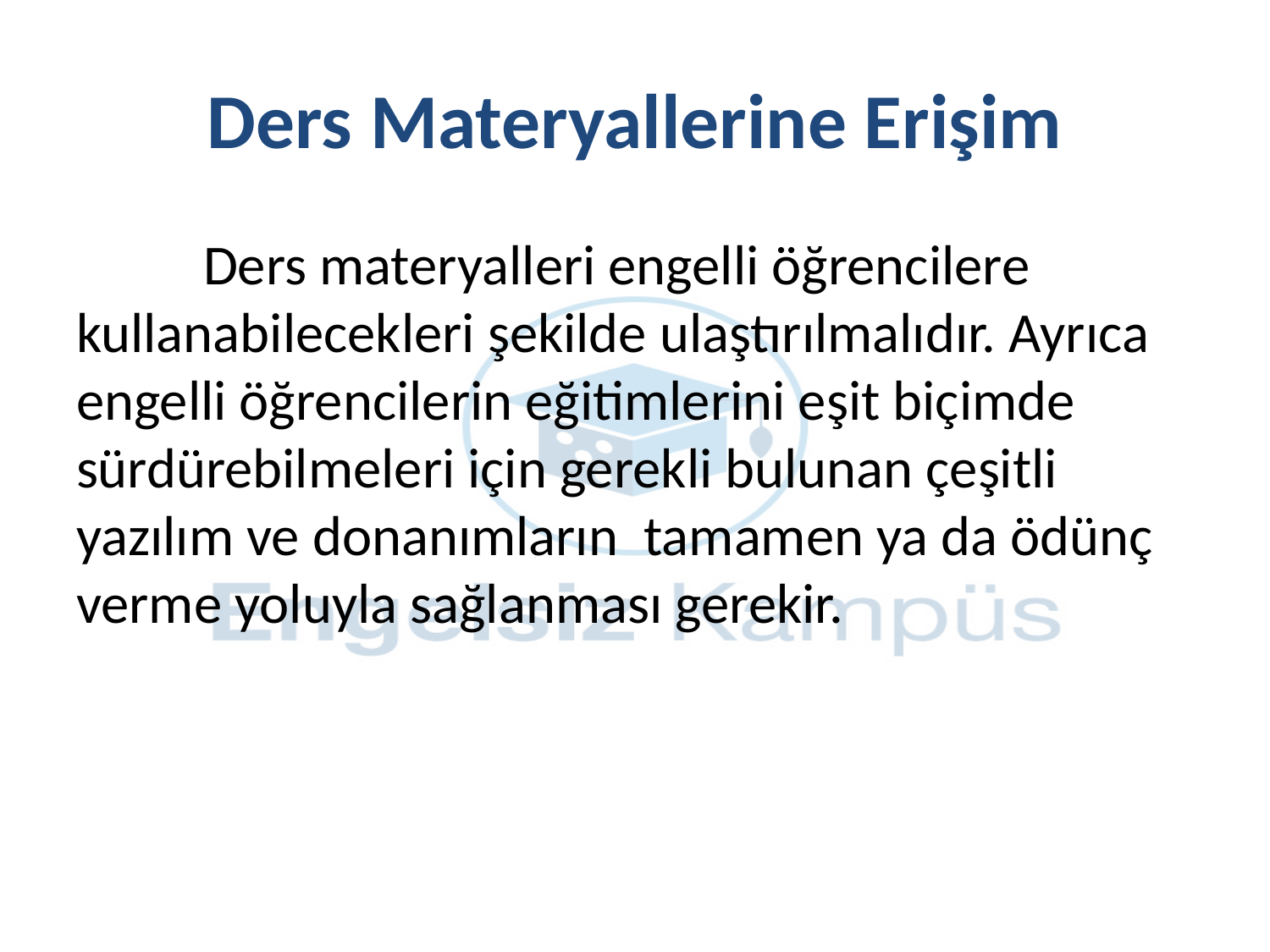

# Ders Materyallerine Erişim
	Ders materyalleri engelli öğrencilere kullanabilecekleri şekilde ulaştırılmalıdır. Ayrıca engelli öğrencilerin eğitimlerini eşit biçimde sürdürebilmeleri için gerekli bulunan çeşitli yazılım ve donanımların  tamamen ya da ödünç verme yoluyla sağlanması gerekir.